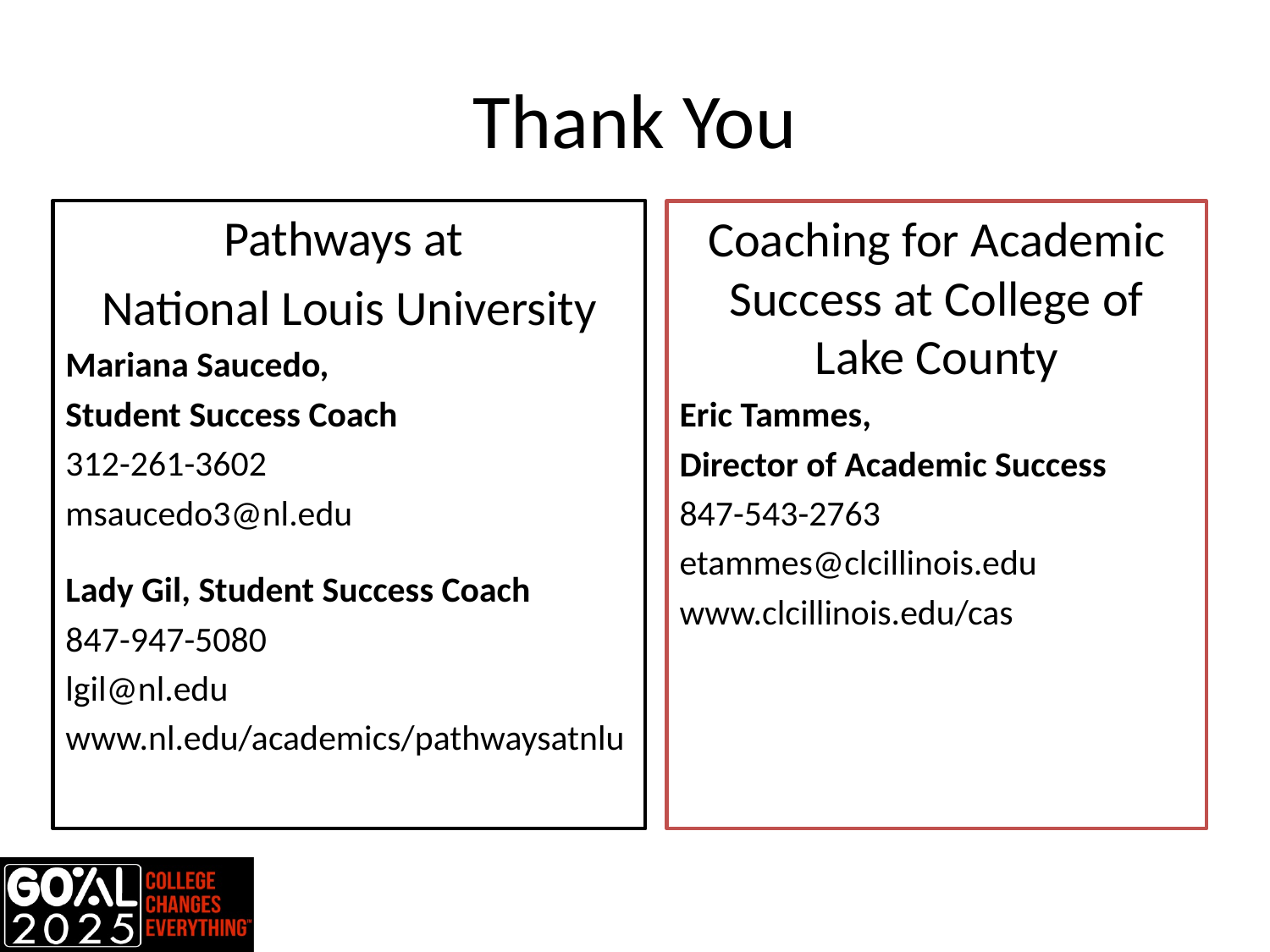

# Thank You
Pathways at
National Louis University
Mariana Saucedo,
Student Success Coach
312-261-3602
msaucedo3@nl.edu

Lady Gil, Student Success Coach
847-947-5080
lgil@nl.edu
www.nl.edu/academics/pathwaysatnlu
Coaching for Academic Success at College of Lake County
Eric Tammes,
Director of Academic Success
847-543-2763
etammes@clcillinois.edu
www.clcillinois.edu/cas